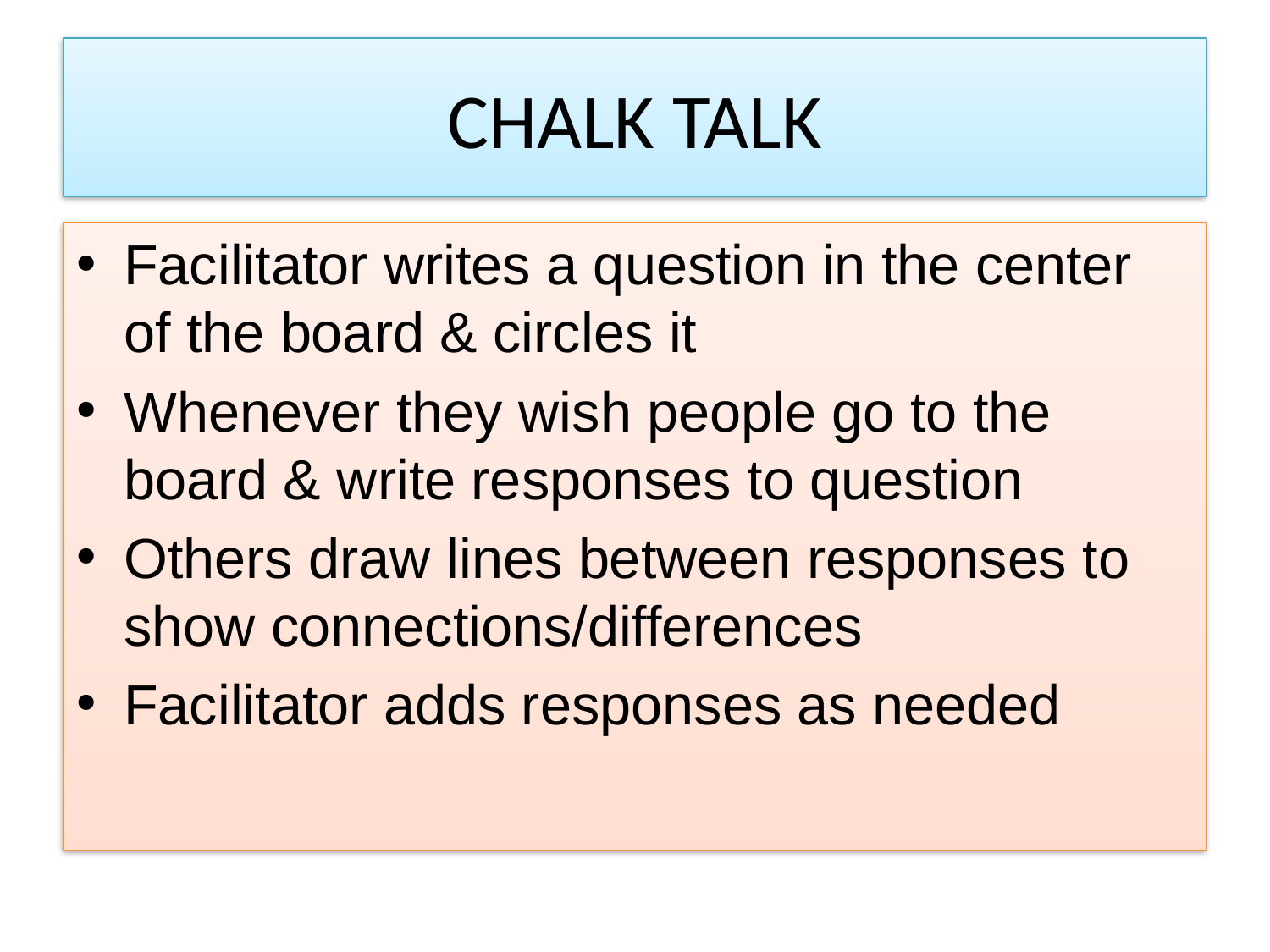

# CHALK TALK
Facilitator writes a question in the center of the board & circles it
Whenever they wish people go to the board & write responses to question
Others draw lines between responses to show connections/differences
Facilitator adds responses as needed